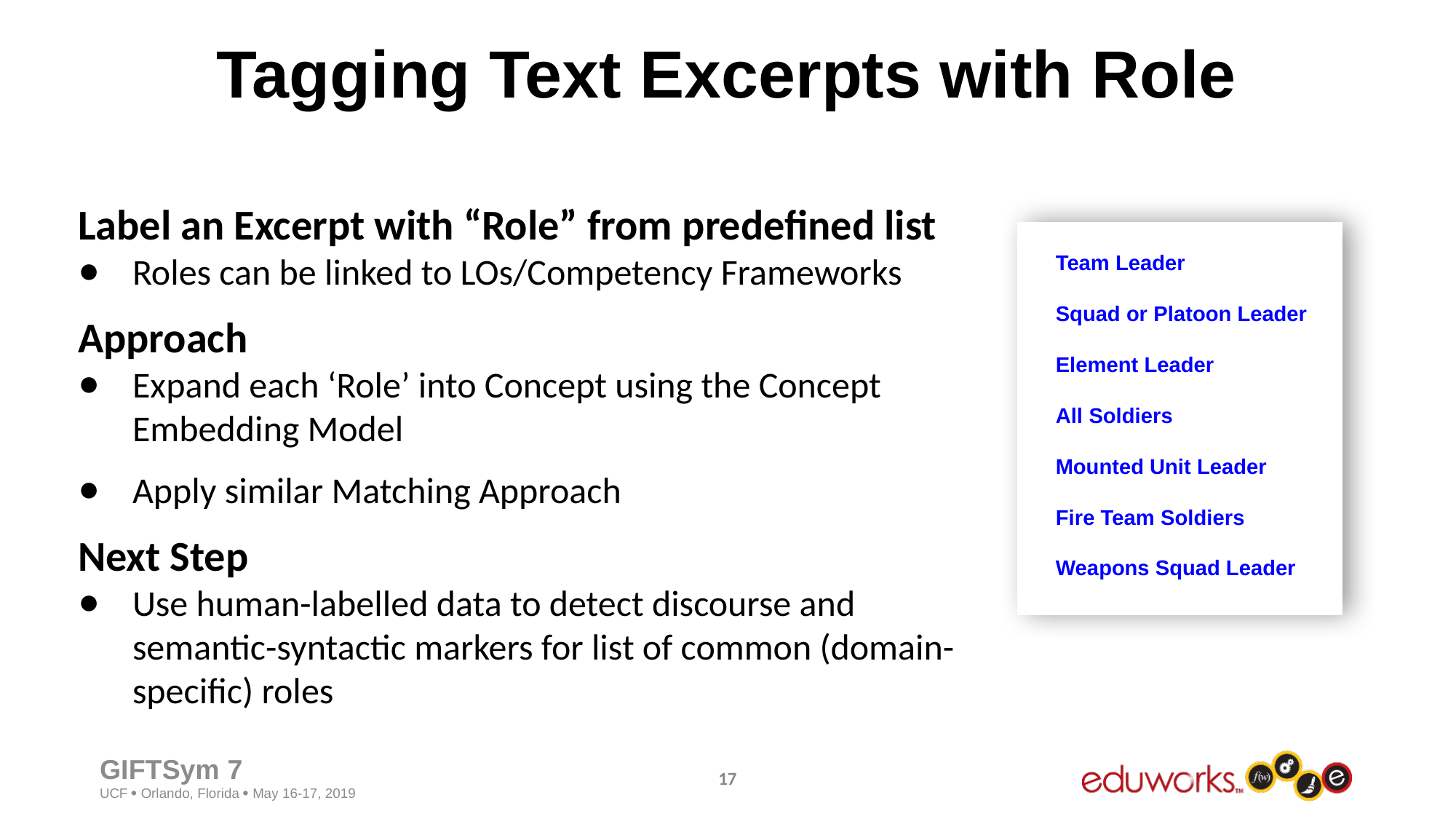

# Tagging Text Excerpts with Role
Label an Excerpt with “Role” from predefined list
Roles can be linked to LOs/Competency Frameworks
Approach
Expand each ‘Role’ into Concept using the Concept Embedding Model
Apply similar Matching Approach
Next Step
Use human-labelled data to detect discourse and semantic-syntactic markers for list of common (domain-specific) roles
Team Leader

Squad or Platoon Leader

Element Leader

All Soldiers

Mounted Unit Leader

Fire Team Soldiers

Weapons Squad Leader

17